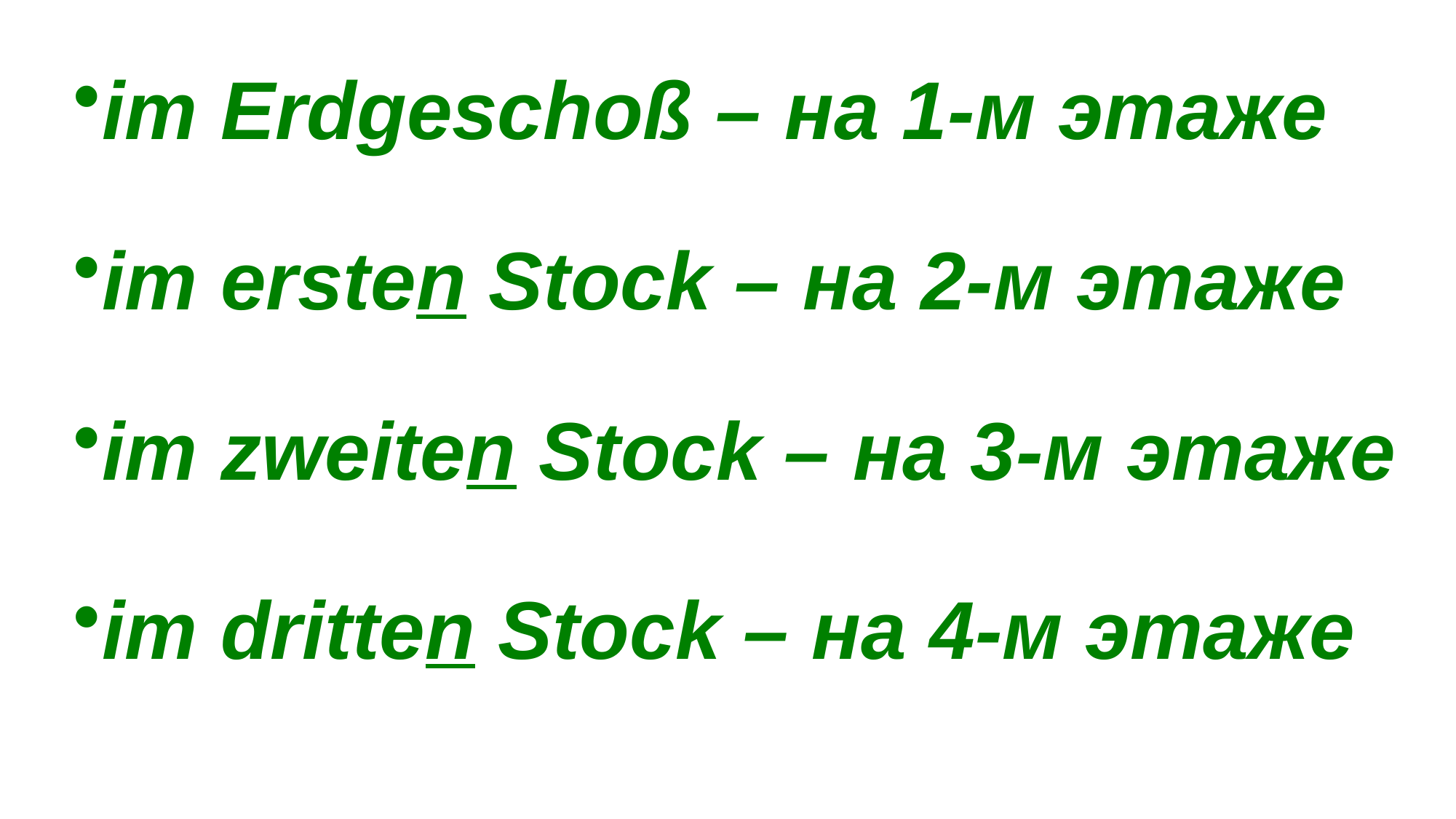

im Erdgeschoß – на 1-м этаже
im ersten Stock – на 2-м этаже
im zweiten Stock – на 3-м этаже
im dritten Stock – на 4-м этаже